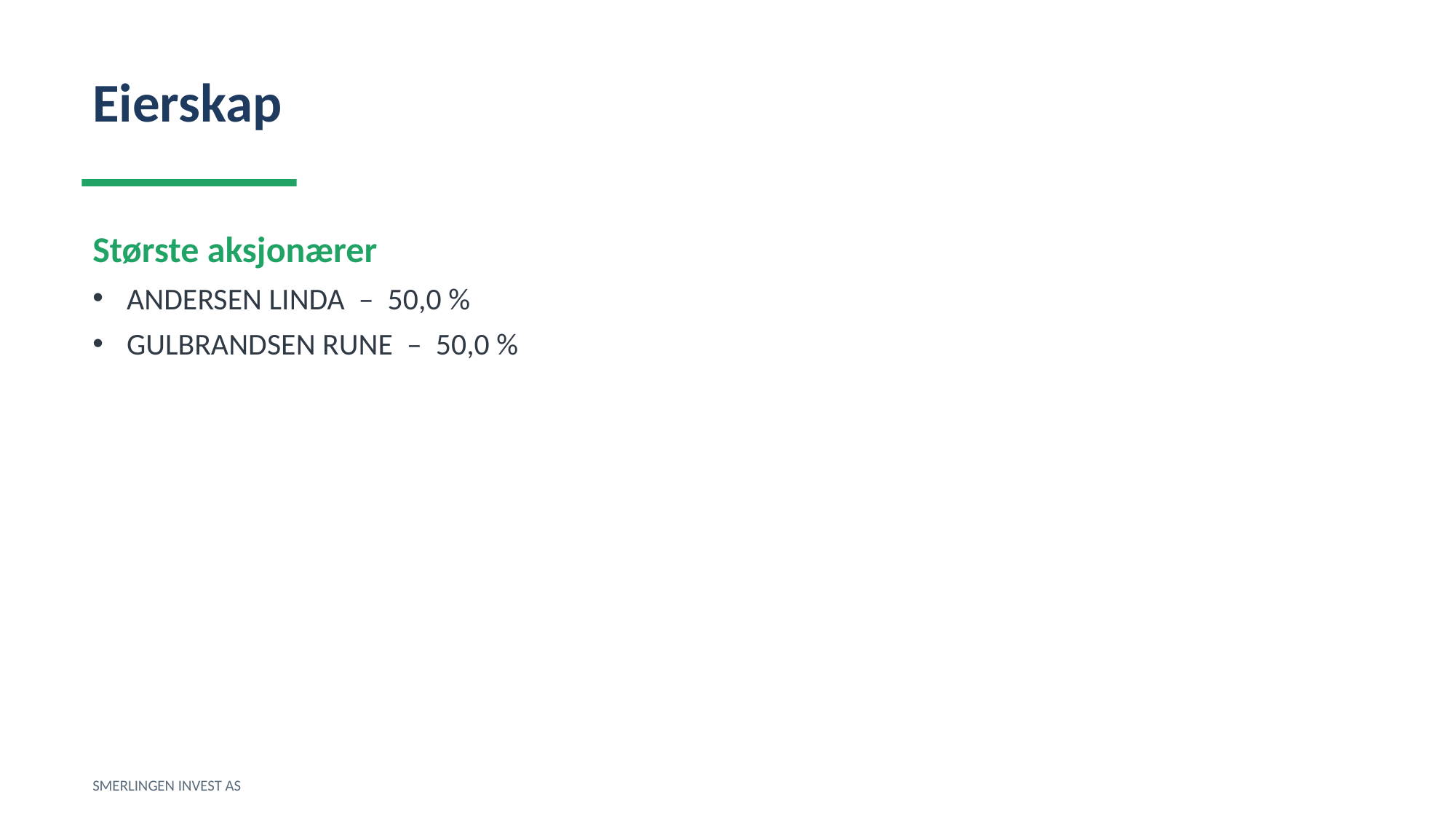

Eierskap

Største aksjonærer
ANDERSEN LINDA  –  50,0 %
GULBRANDSEN RUNE  –  50,0 %
SMERLINGEN INVEST AS